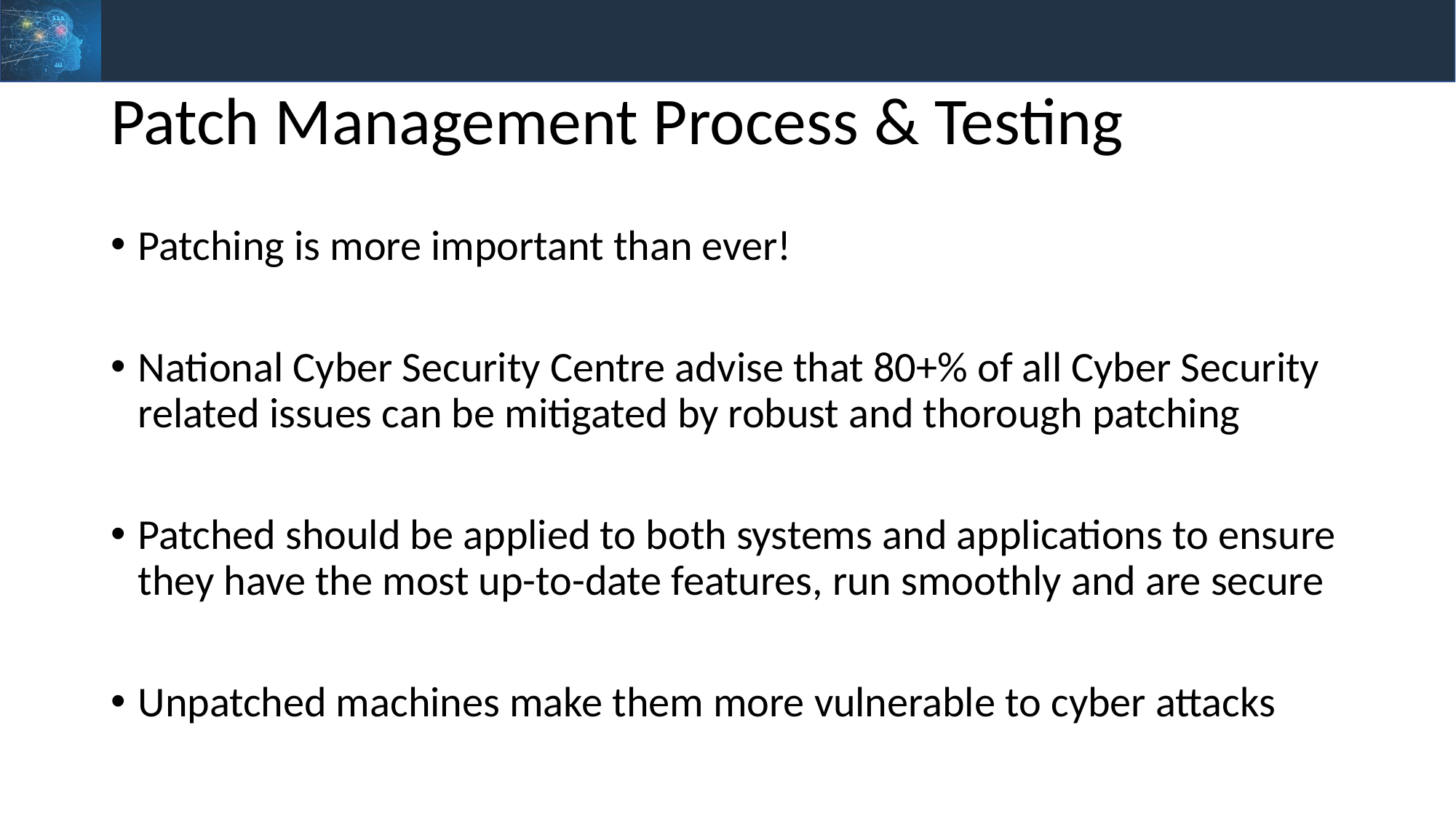

# Patch Management Process & Testing
Patching is more important than ever!

National Cyber Security Centre advise that 80+% of all Cyber Security related issues can be mitigated by robust and thorough patching

Patched should be applied to both systems and applications to ensure they have the most up-to-date features, run smoothly and are secure

Unpatched machines make them more vulnerable to cyber attacks